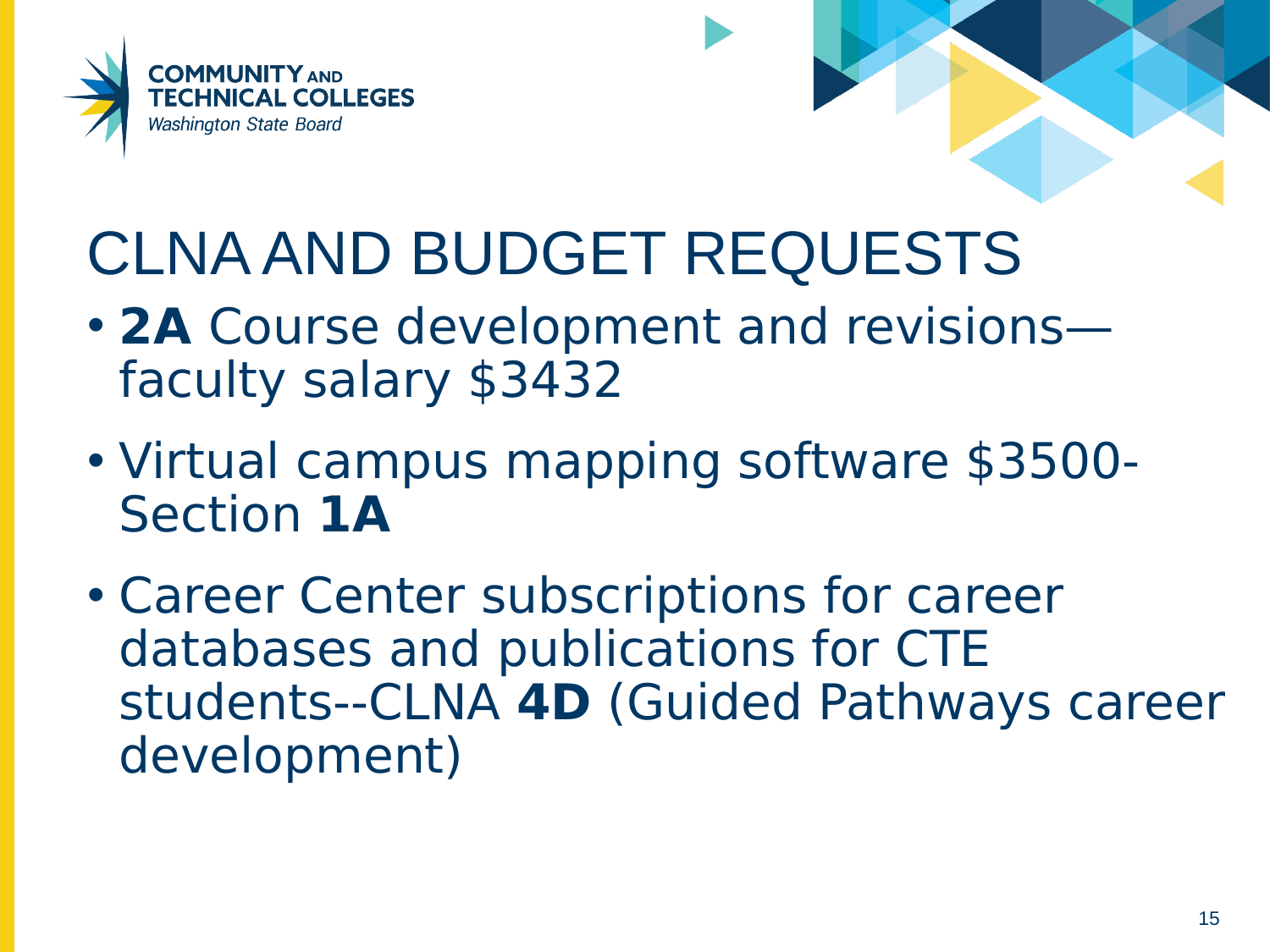

# CLNA and Budget requests
2A Course development and revisions—faculty salary $3432
Virtual campus mapping software $3500-Section 1A
Career Center subscriptions for career databases and publications for CTE students--CLNA 4D (Guided Pathways career development)

15